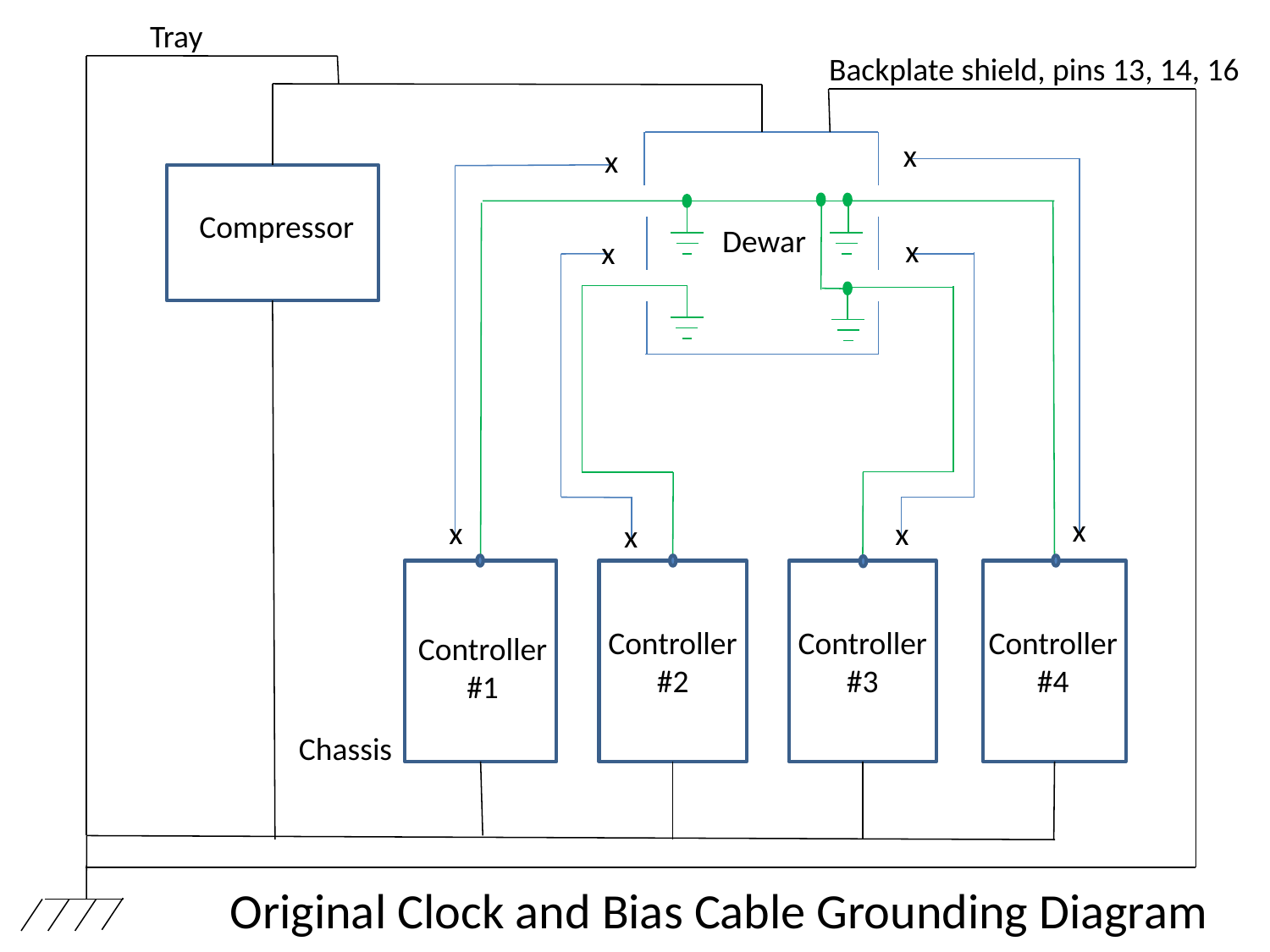

Tray
Backplate shield, pins 13, 14, 16
x
x

Compressor
Dewar
x
x

x
x
x
x

Controller
#4
Controller
#3
Controller
#2
Controller
#1
Chassis
Original Clock and Bias Cable Grounding Diagram